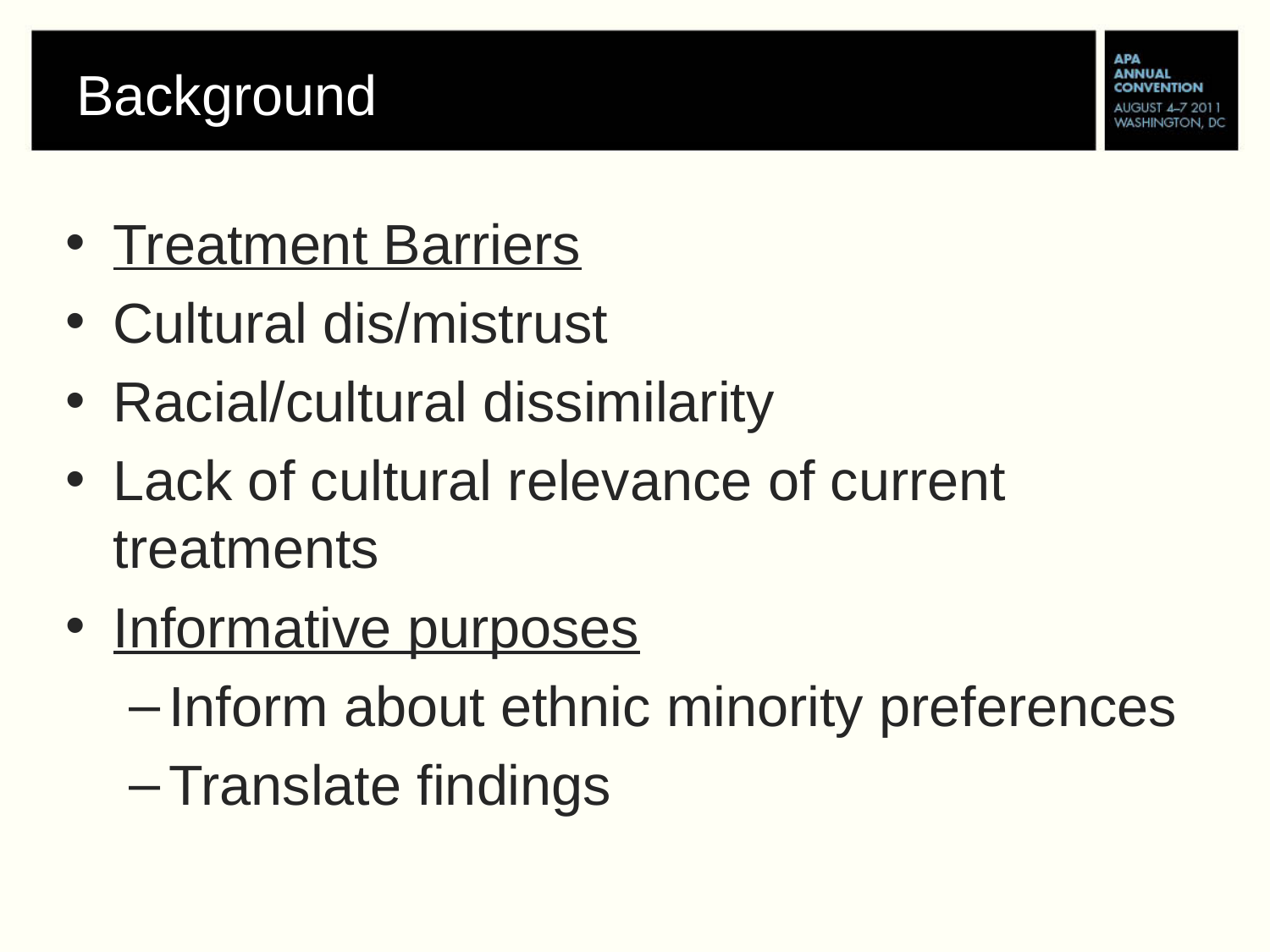

# Background

Treatment Barriers
Cultural dis/mistrust
Racial/cultural dissimilarity
Lack of cultural relevance of current treatments
Informative purposes
Inform about ethnic minority preferences
Translate findings